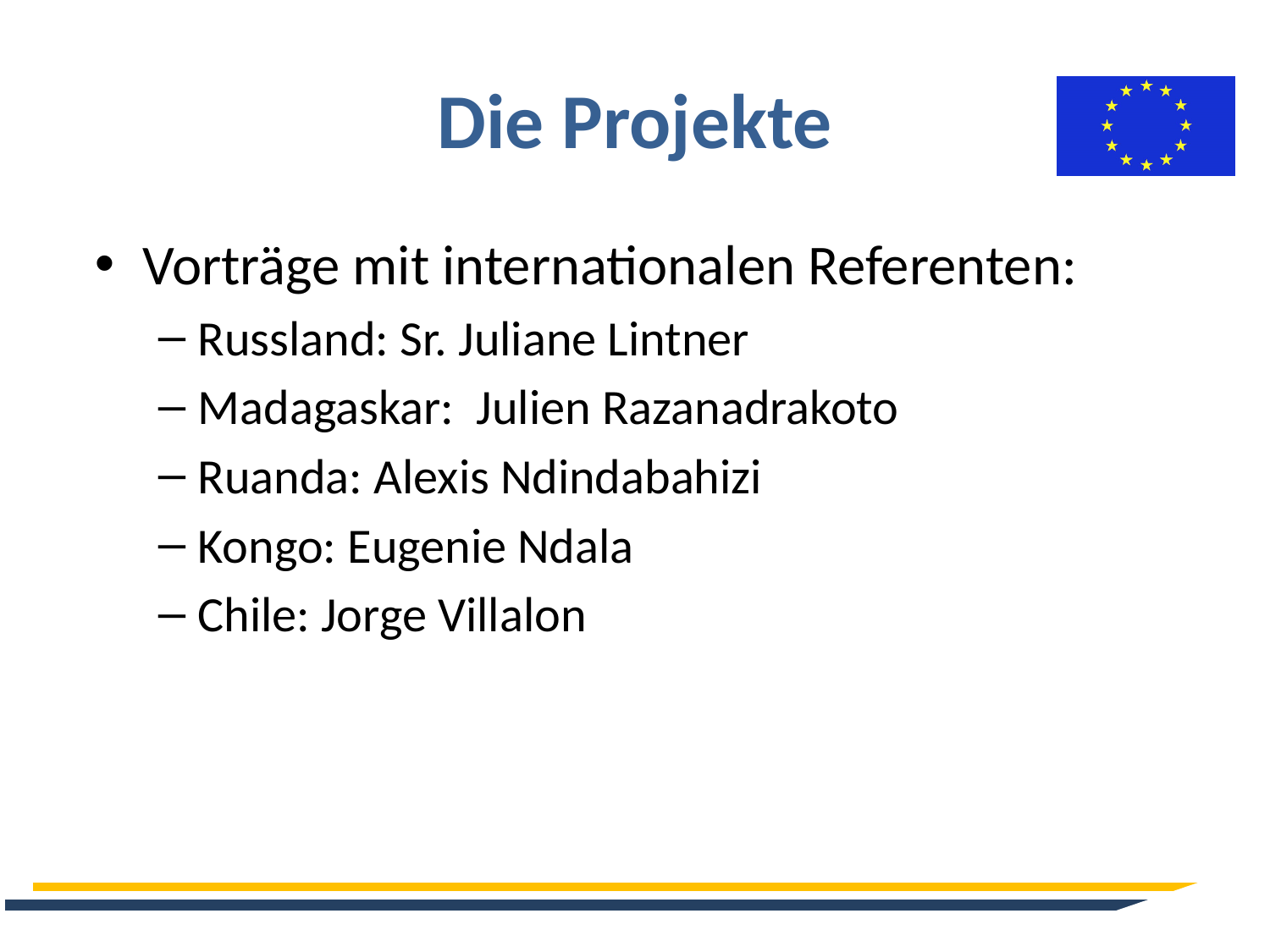

# Die Projekte
Vorträge mit internationalen Referenten:
Russland: Sr. Juliane Lintner
Madagaskar:  Julien Razanadrakoto
Ruanda: Alexis Ndindabahizi
Kongo: Eugenie Ndala
Chile: Jorge Villalon